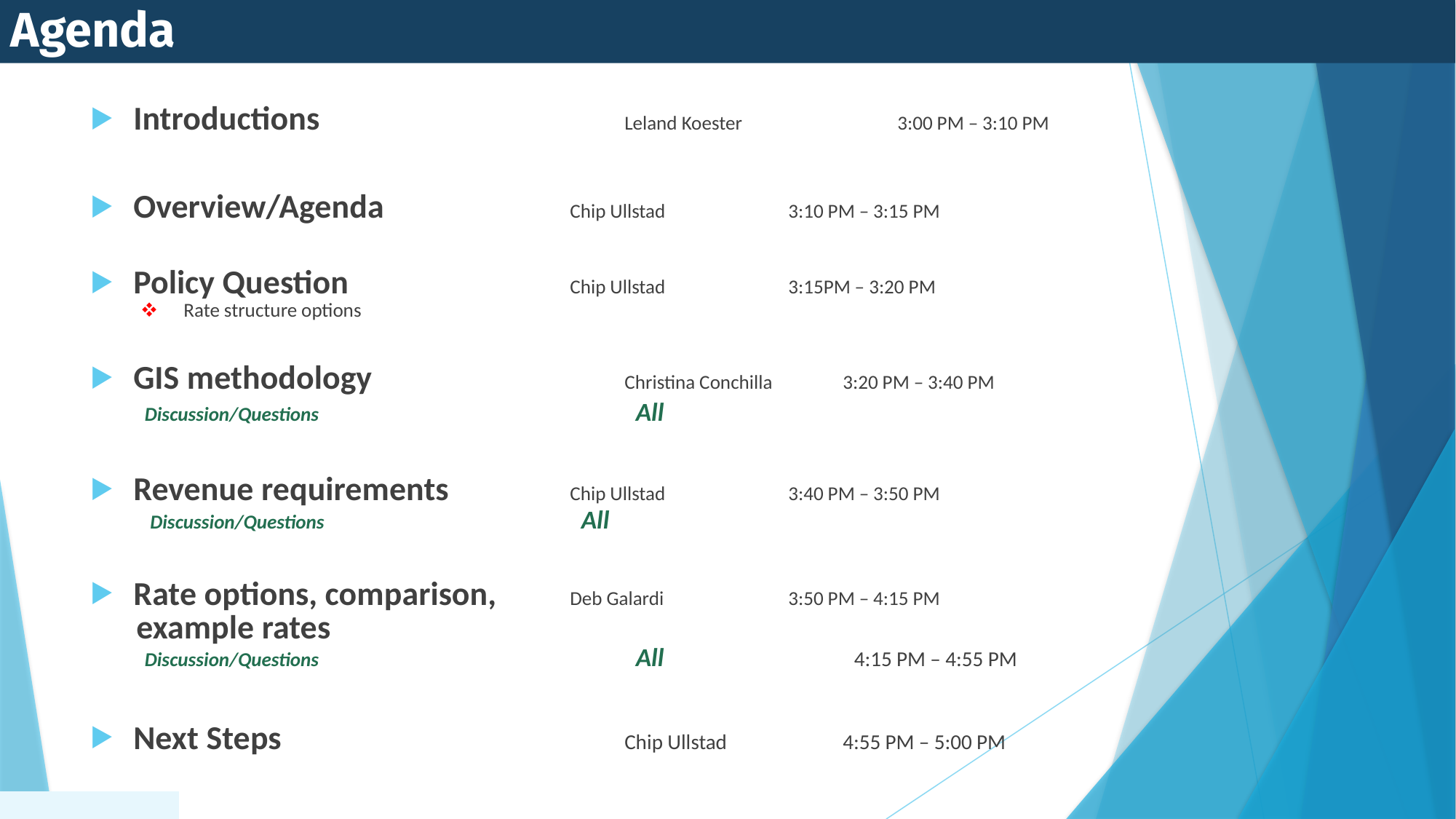

Agenda
Introductions						Leland Koester			3:00 PM – 3:10 PM

Overview/Agenda				Chip Ullstad			3:10 PM – 3:15 PM

Policy Question					Chip Ullstad			3:15PM – 3:20 PM
Rate structure options

GIS methodology					Christina Conchilla		3:20 PM – 3:40 PM
         	Discussion/Questions						All

Revenue requirements			Chip Ullstad			3:40 PM – 3:50 PM
       	 Discussion/Questions					All

Rate options, comparison,		Deb Galardi			3:50 PM – 4:15 PM
           example rates
        	Discussion/Questions						All				4:15 PM – 4:55 PM

Next Steps							Chip Ullstad			4:55 PM – 5:00 PM